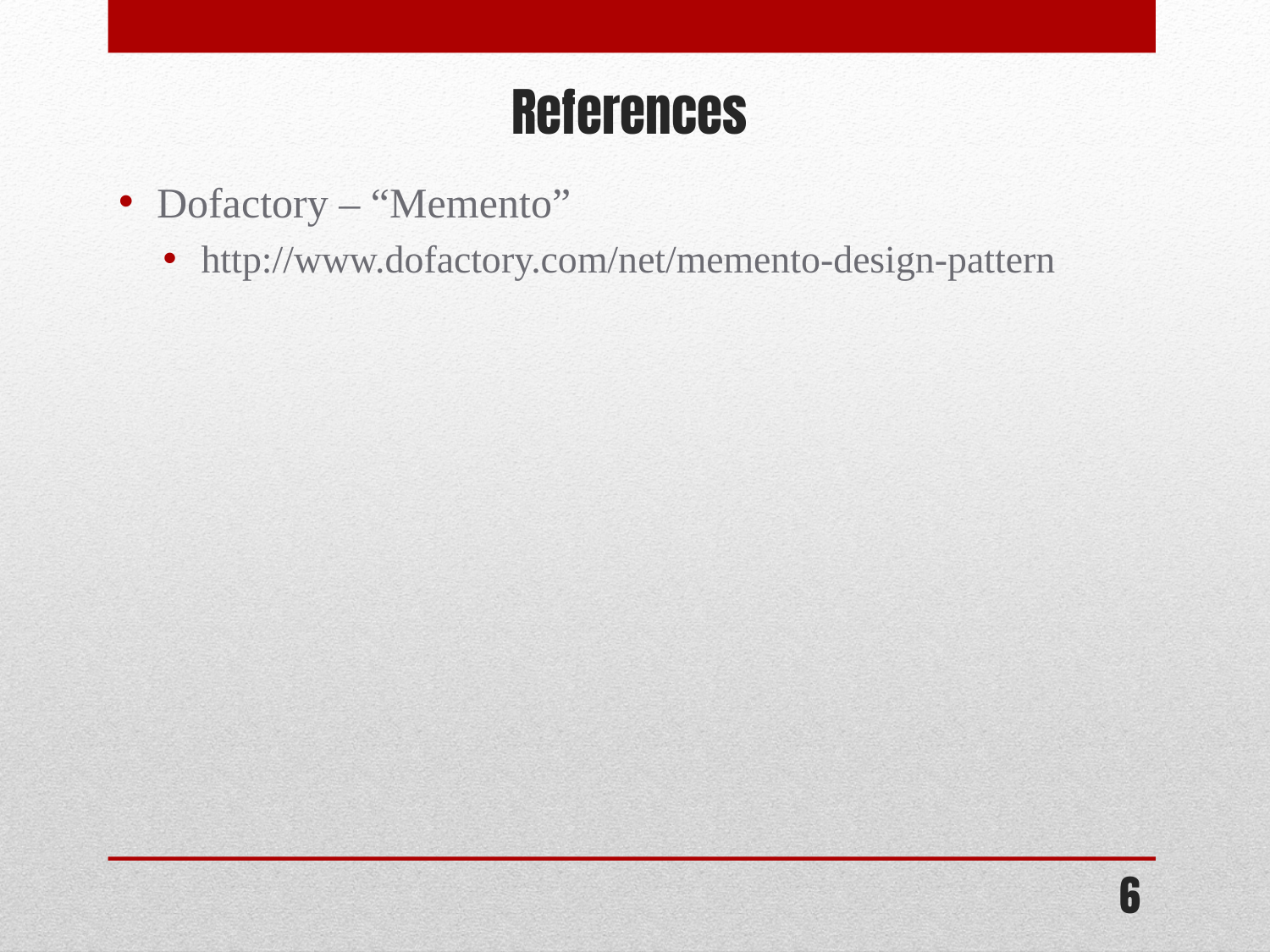

# References
Dofactory – “Memento”
http://www.dofactory.com/net/memento-design-pattern

6